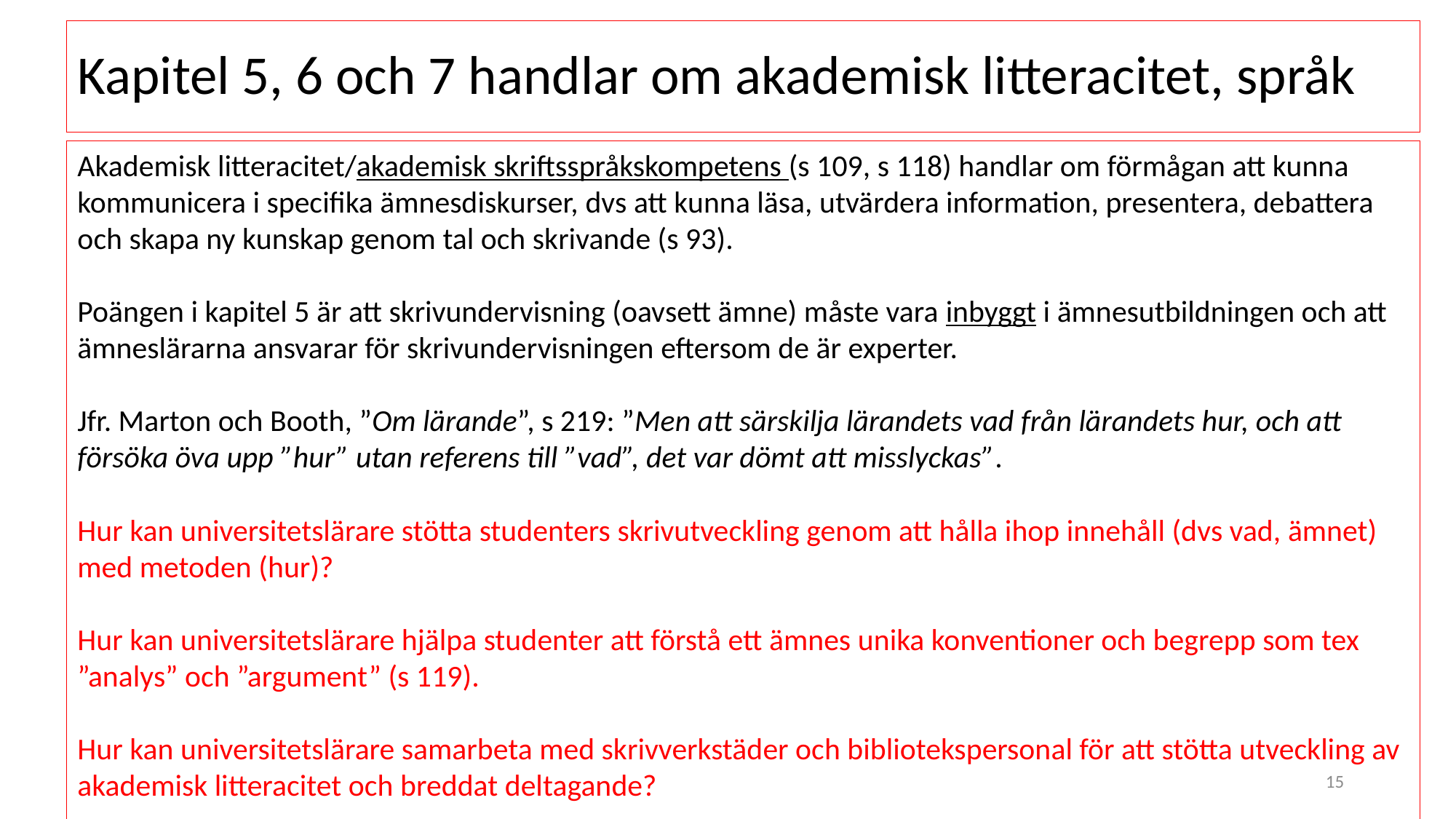

# Kapitel 5, 6 och 7 handlar om akademisk litteracitet, språk
Akademisk litteracitet/akademisk skriftsspråkskompetens (s 109, s 118) handlar om förmågan att kunna kommunicera i specifika ämnesdiskurser, dvs att kunna läsa, utvärdera information, presentera, debattera och skapa ny kunskap genom tal och skrivande (s 93).

Poängen i kapitel 5 är att skrivundervisning (oavsett ämne) måste vara inbyggt i ämnesutbildningen och att ämneslärarna ansvarar för skrivundervisningen eftersom de är experter.

Jfr. Marton och Booth, ”Om lärande”, s 219: ”Men att särskilja lärandets vad från lärandets hur, och att försöka öva upp ”hur” utan referens till ”vad”, det var dömt att misslyckas”.

Hur kan universitetslärare stötta studenters skrivutveckling genom att hålla ihop innehåll (dvs vad, ämnet) med metoden (hur)?

Hur kan universitetslärare hjälpa studenter att förstå ett ämnes unika konventioner och begrepp som tex ”analys” och ”argument” (s 119).

Hur kan universitetslärare samarbeta med skrivverkstäder och bibliotekspersonal för att stötta utveckling av akademisk litteracitet och breddat deltagande?

15